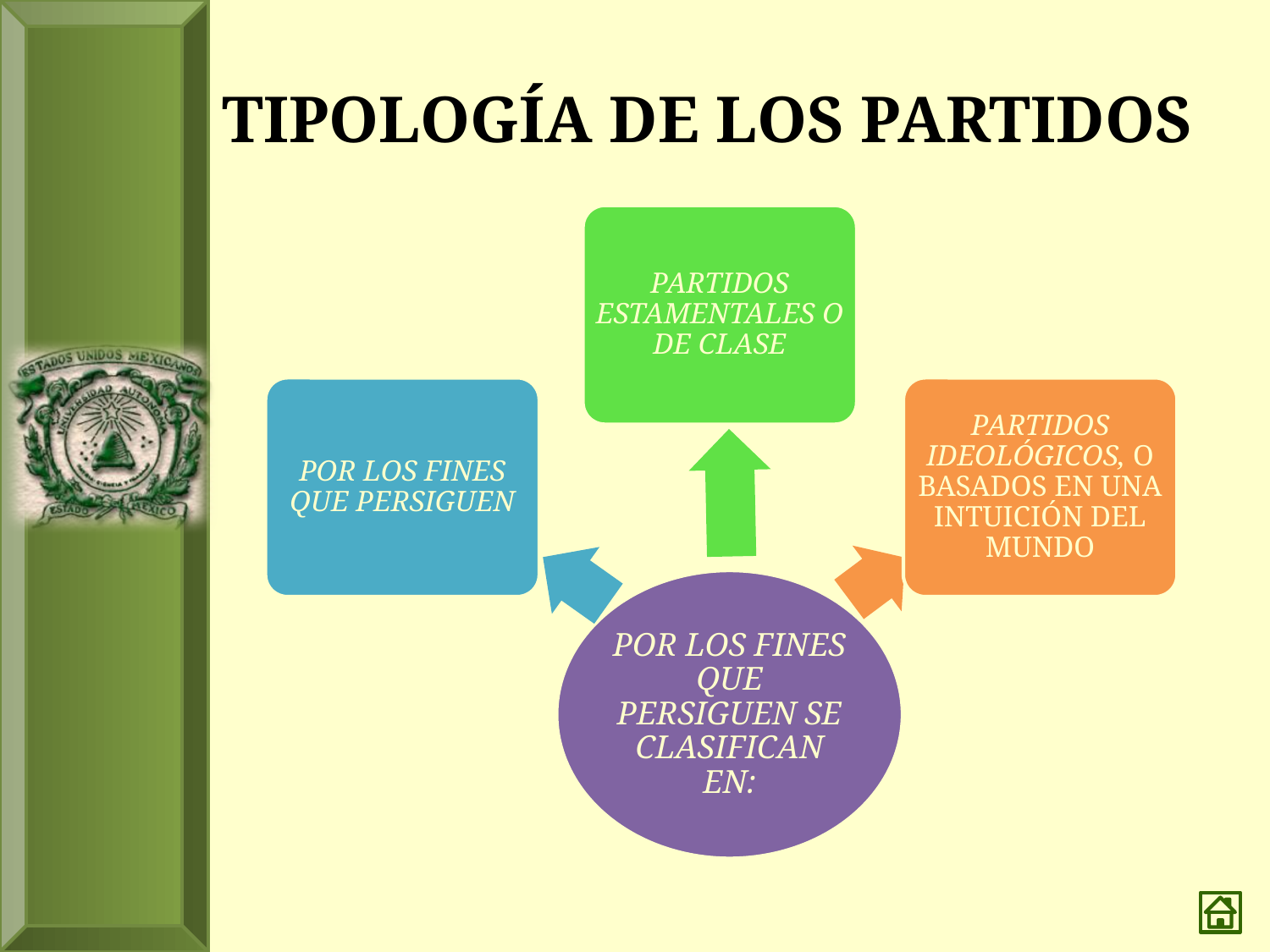

# TIPOLOGÍA DE LOS PARTIDOS
POR LOS FINES QUE PERSIGUEN SE CLASIFICAN EN:
POR LOS FINES QUE PERSIGUEN
PARTIDOS ESTAMENTALES O DE CLASE
PARTIDOS IDEOLÓGICOS, O BASADOS EN UNA INTUICIÓN DEL MUNDO